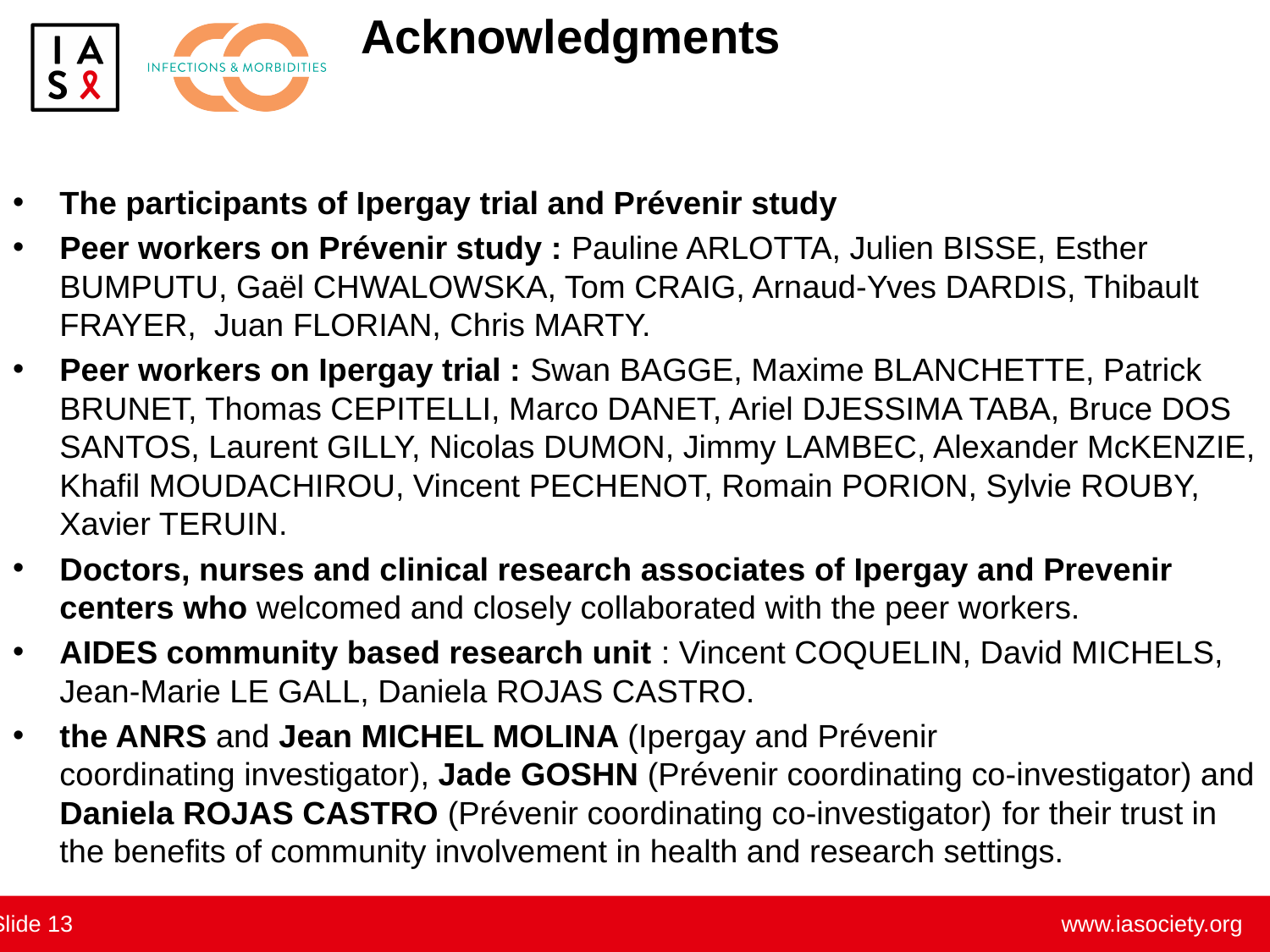

# Acknowledgments
The participants of Ipergay trial and Prévenir study
Peer workers on Prévenir study : Pauline ARLOTTA, Julien BISSE, Esther BUMPUTU, Gaël CHWALOWSKA, Tom CRAIG, Arnaud-Yves DARDIS, Thibault FRAYER,  Juan FLORIAN, Chris MARTY.
Peer workers on Ipergay trial : Swan BAGGE, Maxime BLANCHETTE, Patrick BRUNET, Thomas CEPITELLI, Marco DANET, Ariel DJESSIMA TABA, Bruce DOS SANTOS, Laurent GILLY, Nicolas DUMON, Jimmy LAMBEC, Alexander McKENZIE, Khafil MOUDACHIROU, Vincent PECHENOT, Romain PORION, Sylvie ROUBY, Xavier TERUIN.
Doctors, nurses and clinical research associates of Ipergay and Prevenir centers who welcomed and closely collaborated with the peer workers.
AIDES community based research unit : Vincent COQUELIN, David MICHELS, Jean-Marie LE GALL, Daniela ROJAS CASTRO.
the ANRS and Jean MICHEL MOLINA (Ipergay and Prévenir coordinating investigator), Jade GOSHN (Prévenir coordinating co-investigator) and Daniela ROJAS CASTRO (Prévenir coordinating co-investigator) for their trust in the benefits of community involvement in health and research settings.